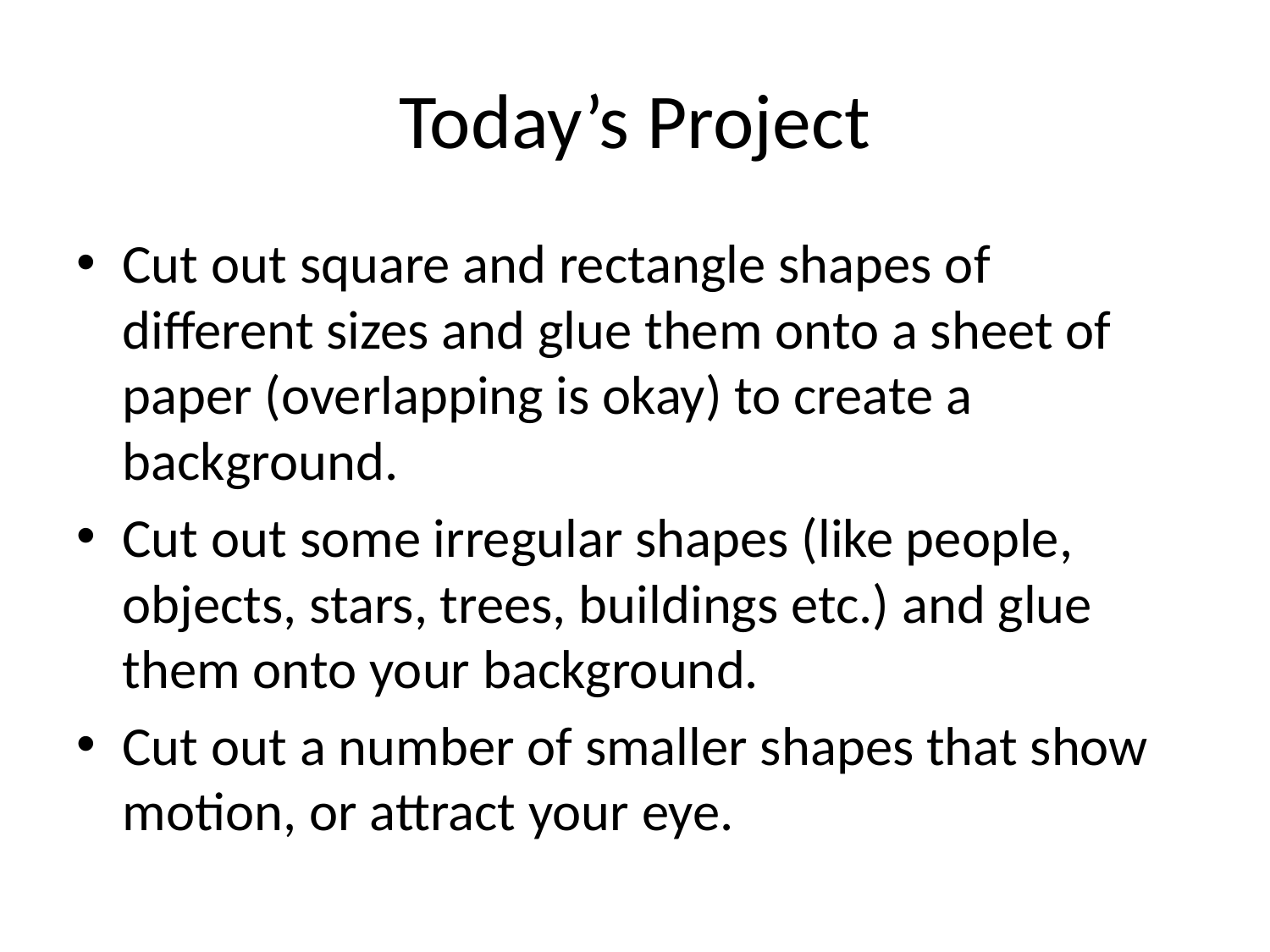

# Today’s Project
Cut out square and rectangle shapes of different sizes and glue them onto a sheet of paper (overlapping is okay) to create a background.
Cut out some irregular shapes (like people, objects, stars, trees, buildings etc.) and glue them onto your background.
Cut out a number of smaller shapes that show motion, or attract your eye.